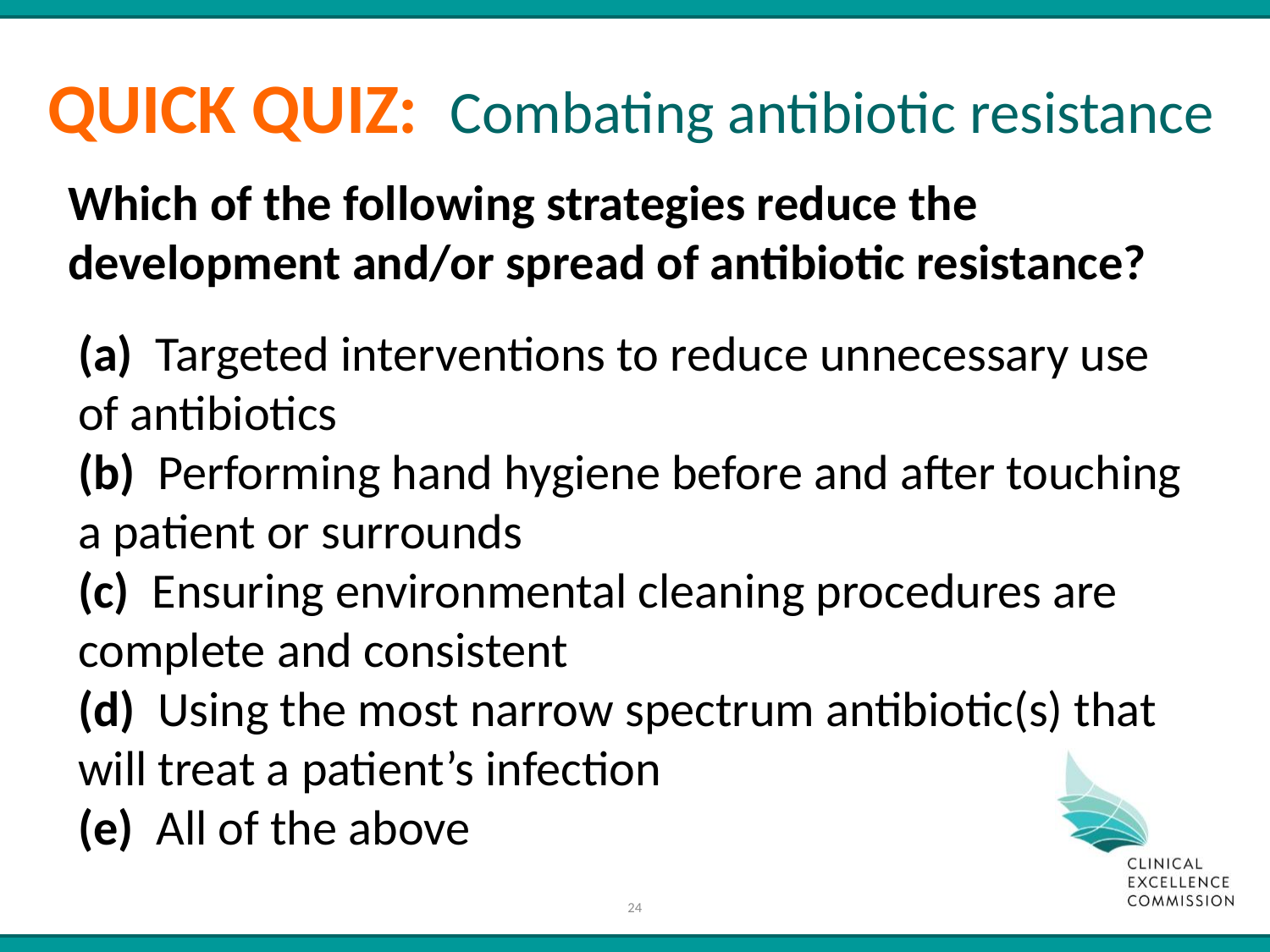

QUICK QUIZ:  Combating antibiotic resistance
Which of the following strategies reduce the development and/or spread of antibiotic resistance?
(a)  Targeted interventions to reduce unnecessary use 	of antibiotics
(b)  Performing hand hygiene before and after touching 	a patient or surrounds
(c)  Ensuring environmental cleaning procedures are 	complete and consistent
(d)  Using the most narrow spectrum antibiotic(s) that 	will treat a patient’s infection
(e)  All of the above
24